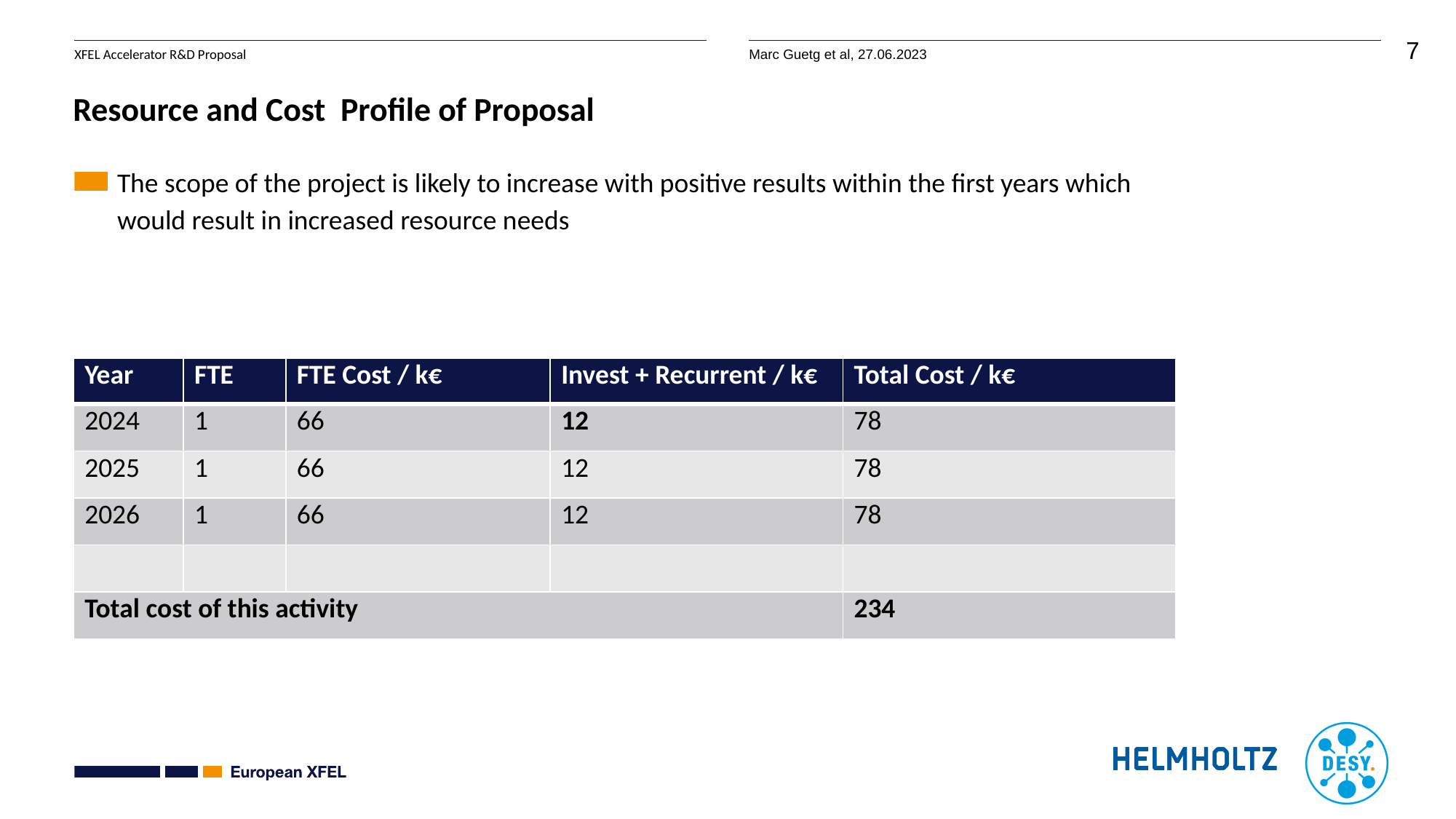

# Resource and Cost  Profile of Proposal
The scope of the project is likely to increase with positive results within the first years which would result in increased resource needs
| Year | FTE | FTE Cost / k€ | Invest + Recurrent / k€ | Total Cost / k€ |
| --- | --- | --- | --- | --- |
| 2024 | 1 | 66 | 12 | 78 |
| 2025 | 1 | 66 | 12 | 78 |
| 2026 | 1 | 66 | 12 | 78 |
|  |  |  |  |  |
| Total cost of this activity |  |  |  | 234 |